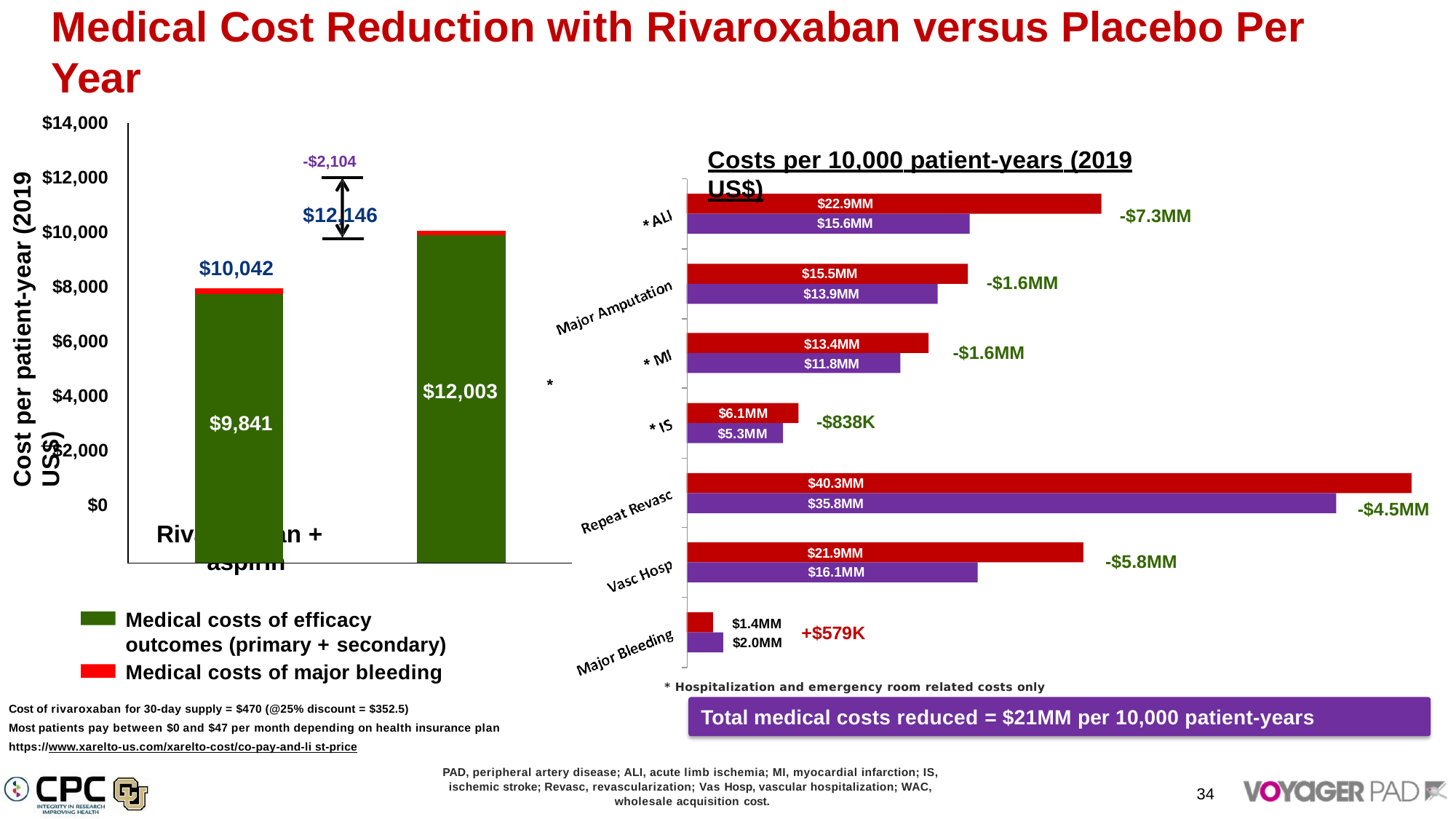

# Medical Cost Reduction with Rivaroxaban versus Placebo Per Year

$14,000
Cost per patient-year (2019 US$)
| -$2,104 $12,146 |  |  |  |  |
| --- | --- | --- | --- | --- |
|  | $10,042 |  | $12,003 | \* |
|  | $9,841 |  |  |  |
Costs per 10,000 patient-years (2019 US$)
$12,000

$22.9MM

-$7.3MM

$15.6MM
*

$10,000

$15.5MM

-$1.6MM
$8,000

$13.9MM

$6,000

$13.4MM
-$1.6MM

*

$11.8MM
$4,000

$6.1MM

-$838K
*

$5.3MM
$2,000

$40.3MM

$0

$35.8MM
-$4.5MM
Rivaroxaban +  aspirin
Aspirin

$21.9MM
-$5.8MM

$16.1MM

Medical costs of efficacy  outcomes (primary + secondary)
Medical costs of major bleeding

$1.4MM
+$579K

$2.0MM

* Hospitalization and emergency room related costs only
Total medical costs reduced = $21MM per 10,000 patient-years

Cost of rivaroxaban for 30-day supply = $470 (@25% discount = $352.5)
Most patients pay between $0 and $47 per month depending on health insurance plan
https://www.xarelto-us.com/xarelto-cost/co-pay-and-li st-price

PAD, peripheral artery disease; ALI, acute limb ischemia; MI, myocardial infarction; IS,  ischemic stroke; Revasc, revascularization; Vas Hosp, vascular hospitalization; WAC,  wholesale acquisition cost.
34